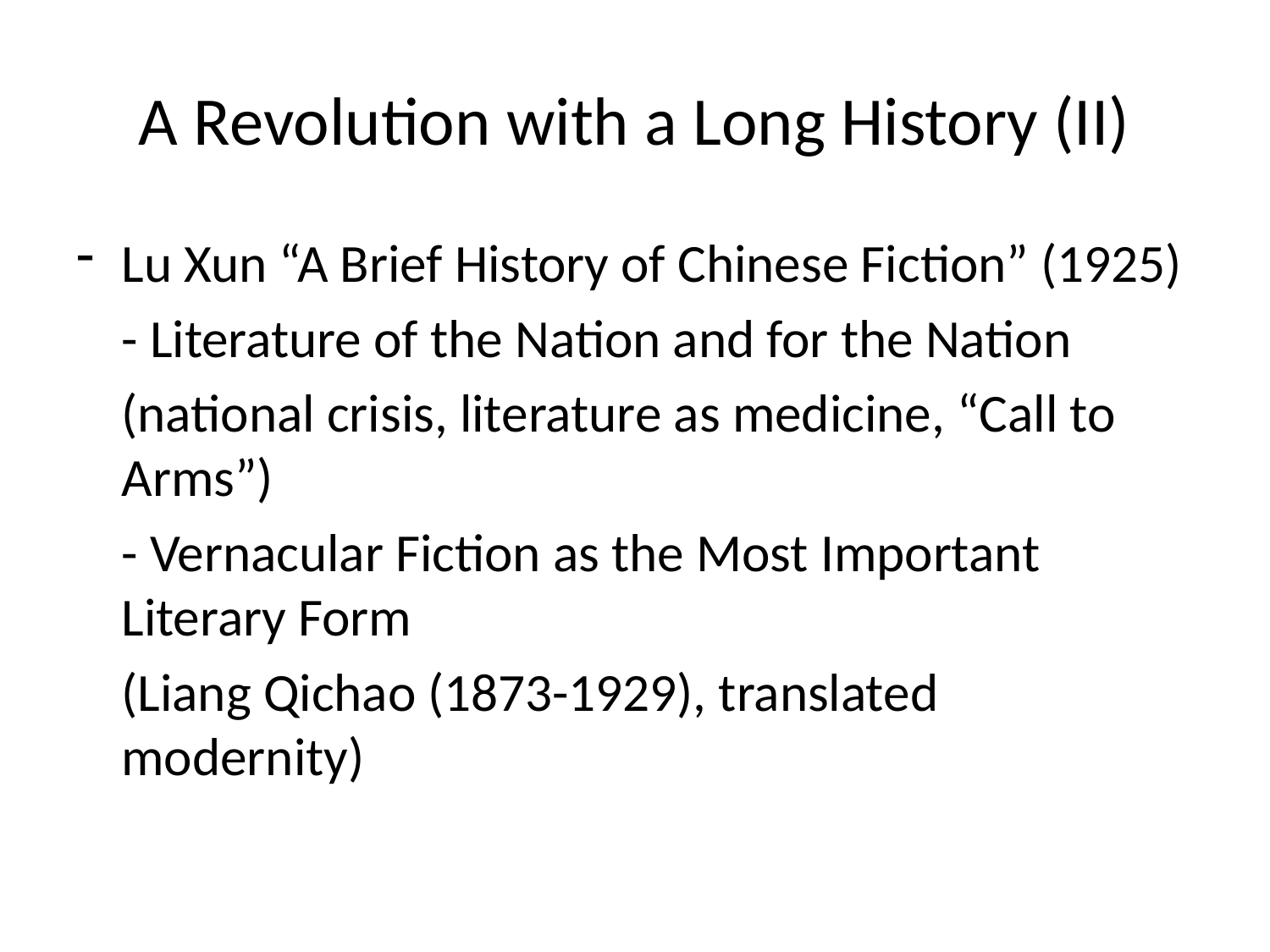

# A Revolution with a Long History (II)
Lu Xun “A Brief History of Chinese Fiction” (1925)
	- Literature of the Nation and for the Nation
			(national crisis, literature as medicine, “Call to Arms”)
	- Vernacular Fiction as the Most Important Literary Form
			(Liang Qichao (1873-1929), translated modernity)